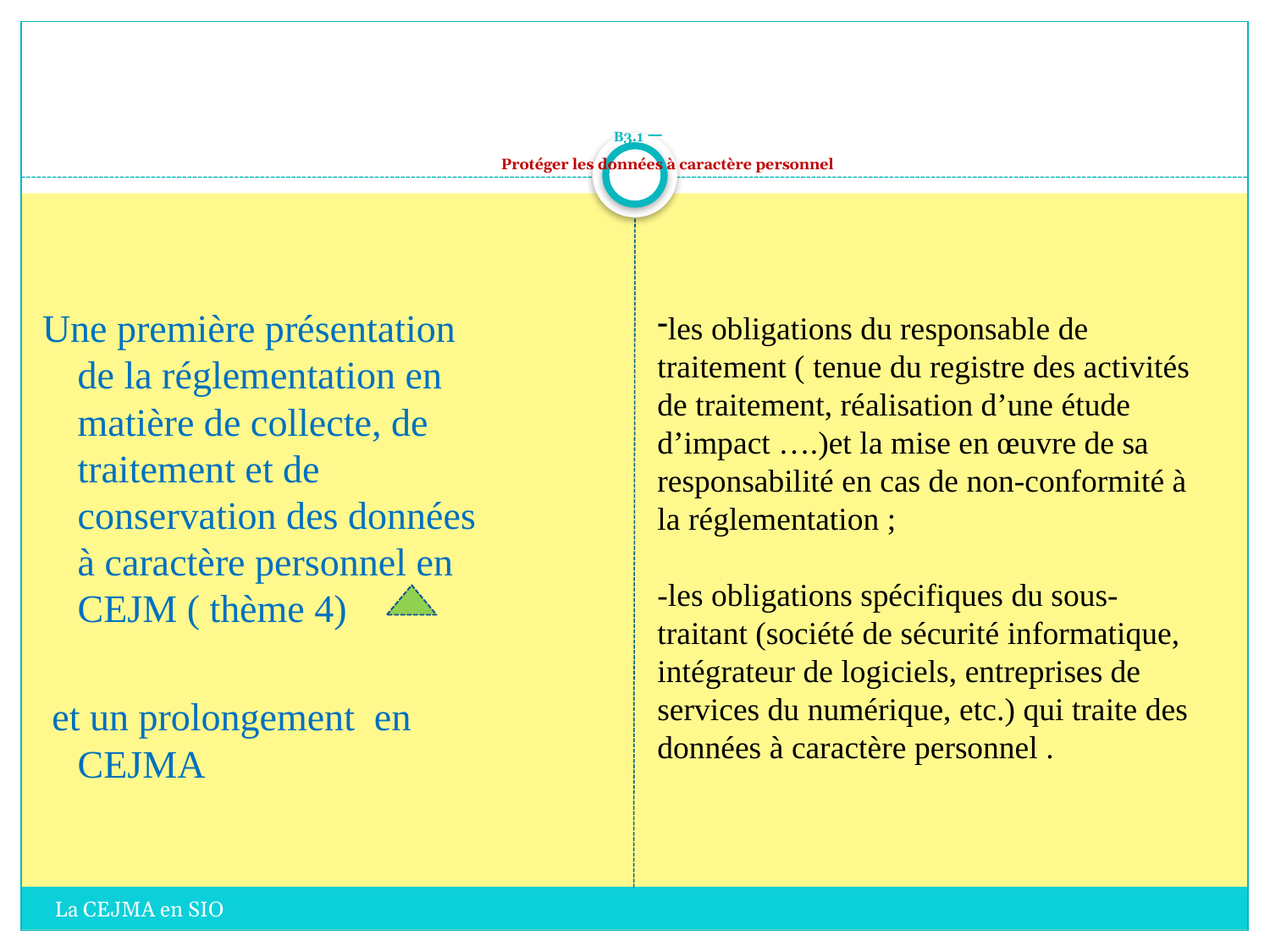

# B3.1 – Protéger les données à caractère personnel

Une première présentation de la réglementation en matière de collecte, de traitement et de conservation des données à caractère personnel en CEJM ( thème 4)

 et un prolongement  en CEJMA

les obligations du responsable de traitement ( tenue du registre des activités de traitement, réalisation d’une étude d’impact ….)et la mise en œuvre de sa responsabilité en cas de non-conformité à la réglementation ;

-les obligations spécifiques du sous-traitant (société de sécurité informatique, intégrateur de logiciels, entreprises de services du numérique, etc.) qui traite des données à caractère personnel .

La CEJMA en SIO